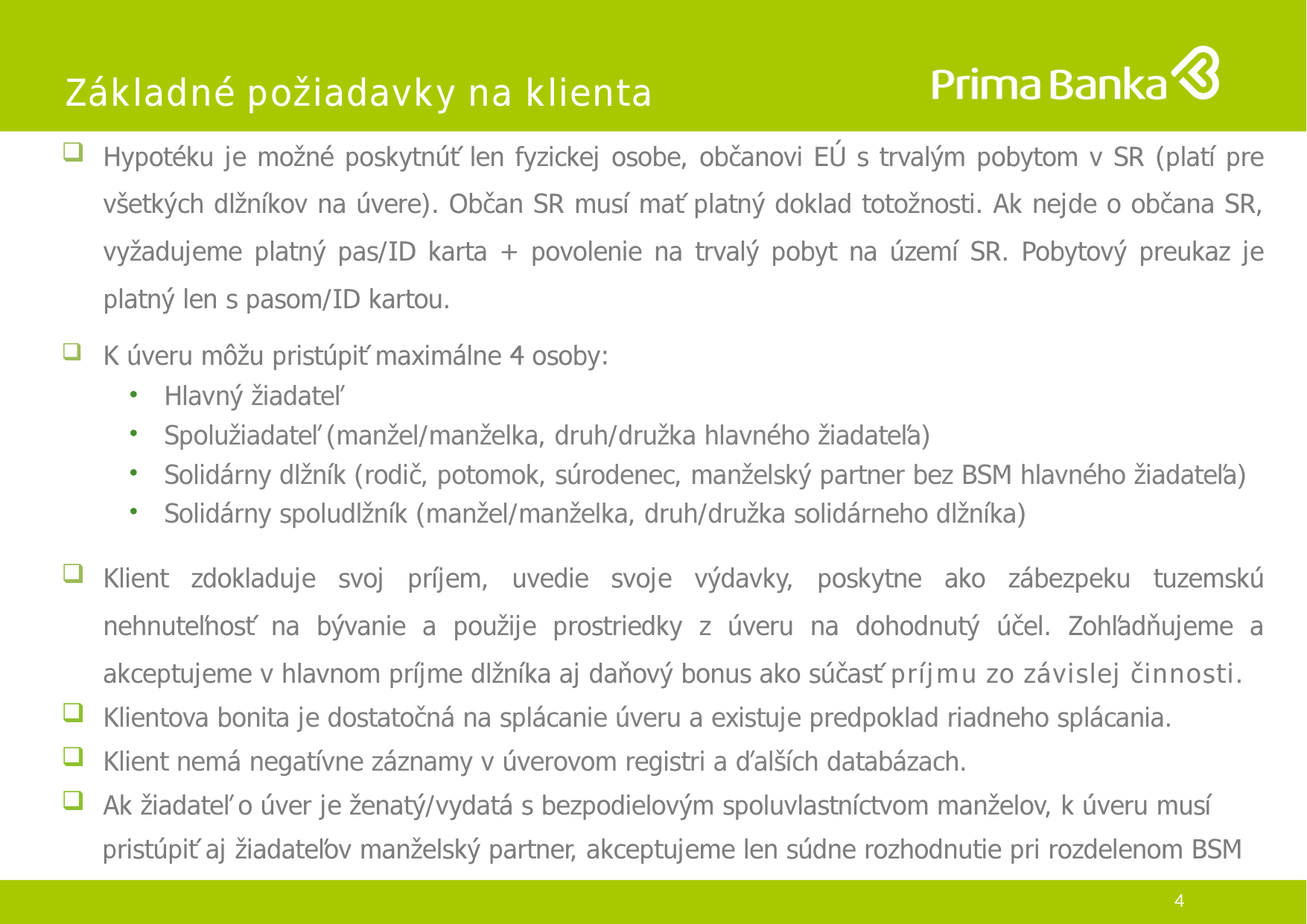

# Základné požiadavky na klienta
Hypotéku je možné poskytnúť len fyzickej osobe, občanovi EÚ s trvalým pobytom v SR (platí pre všetkých dlžníkov na úvere). Občan SR musí mať platný doklad totožnosti. Ak nejde o občana SR, vyžadujeme platný pas/ID karta + povolenie na trvalý pobyt na území SR. Pobytový preukaz je platný len s pasom/ID kartou.
K úveru môžu pristúpiť maximálne 4 osoby:
Hlavný žiadateľ
Spolužiadateľ (manžel/manželka, druh/družka hlavného žiadateľa)
Solidárny dlžník (rodič, potomok, súrodenec, manželský partner bez BSM hlavného žiadateľa)
Solidárny spoludlžník (manžel/manželka, druh/družka solidárneho dlžníka)
Klient zdokladuje svoj príjem, uvedie svoje výdavky, poskytne ako zábezpeku tuzemskú nehnuteľnosť na bývanie a použije prostriedky z úveru na dohodnutý účel. Zohľadňujeme a akceptujeme v hlavnom príjme dlžníka aj daňový bonus ako súčasť príjmu zo závislej činnosti.
Klientova bonita je dostatočná na splácanie úveru a existuje predpoklad riadneho splácania.
Klient nemá negatívne záznamy v úverovom registri a ďalších databázach.
Ak žiadateľ o úver je ženatý/vydatá s bezpodielovým spoluvlastníctvom manželov, k úveru musí
     pristúpiť aj žiadateľov manželský partner, akceptujeme len súdne rozhodnutie pri rozdelenom BSM
4